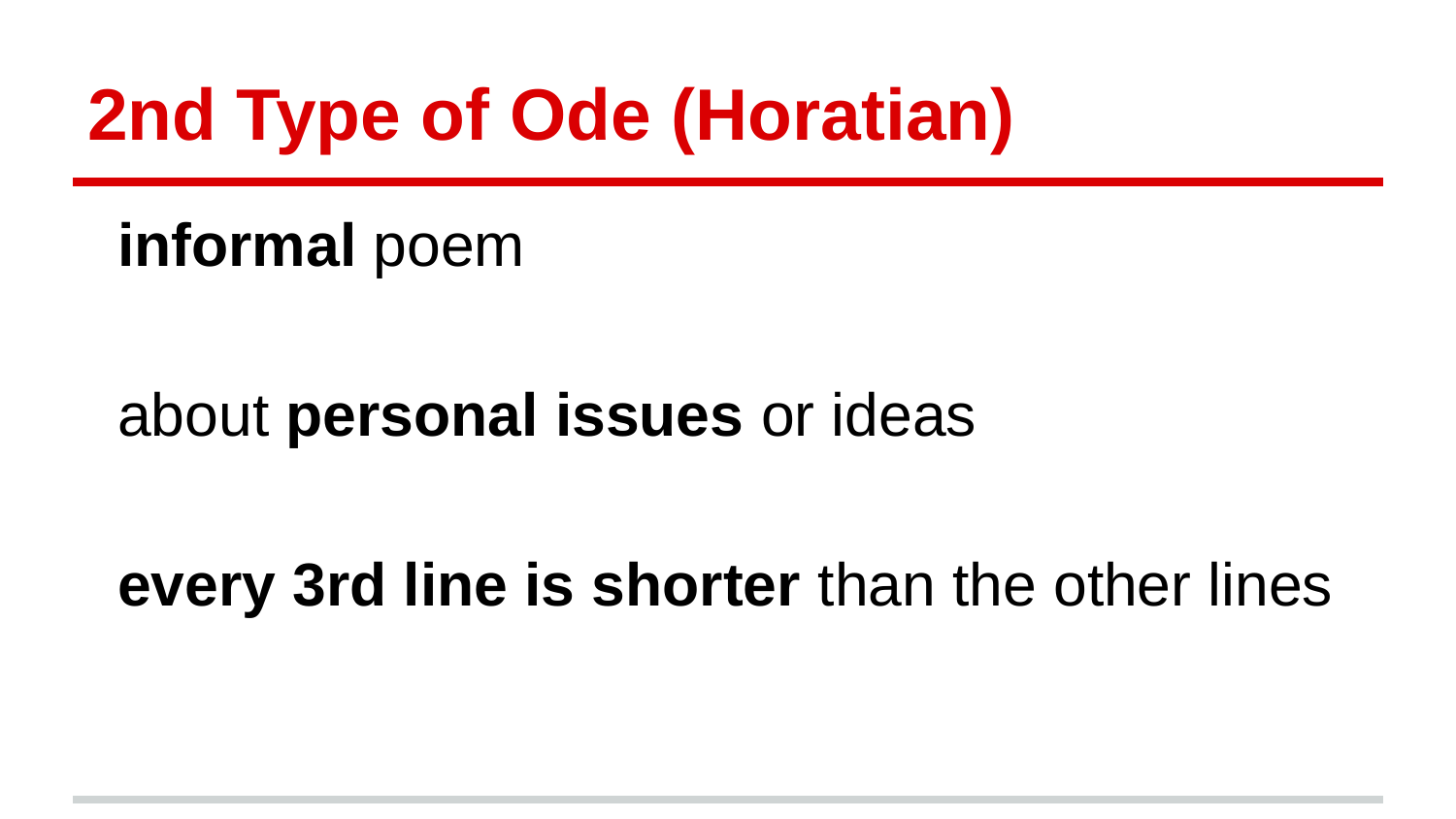

# 2nd Type of Ode (Horatian)
informal poem

about personal issues or ideas

every 3rd line is shorter than the other lines